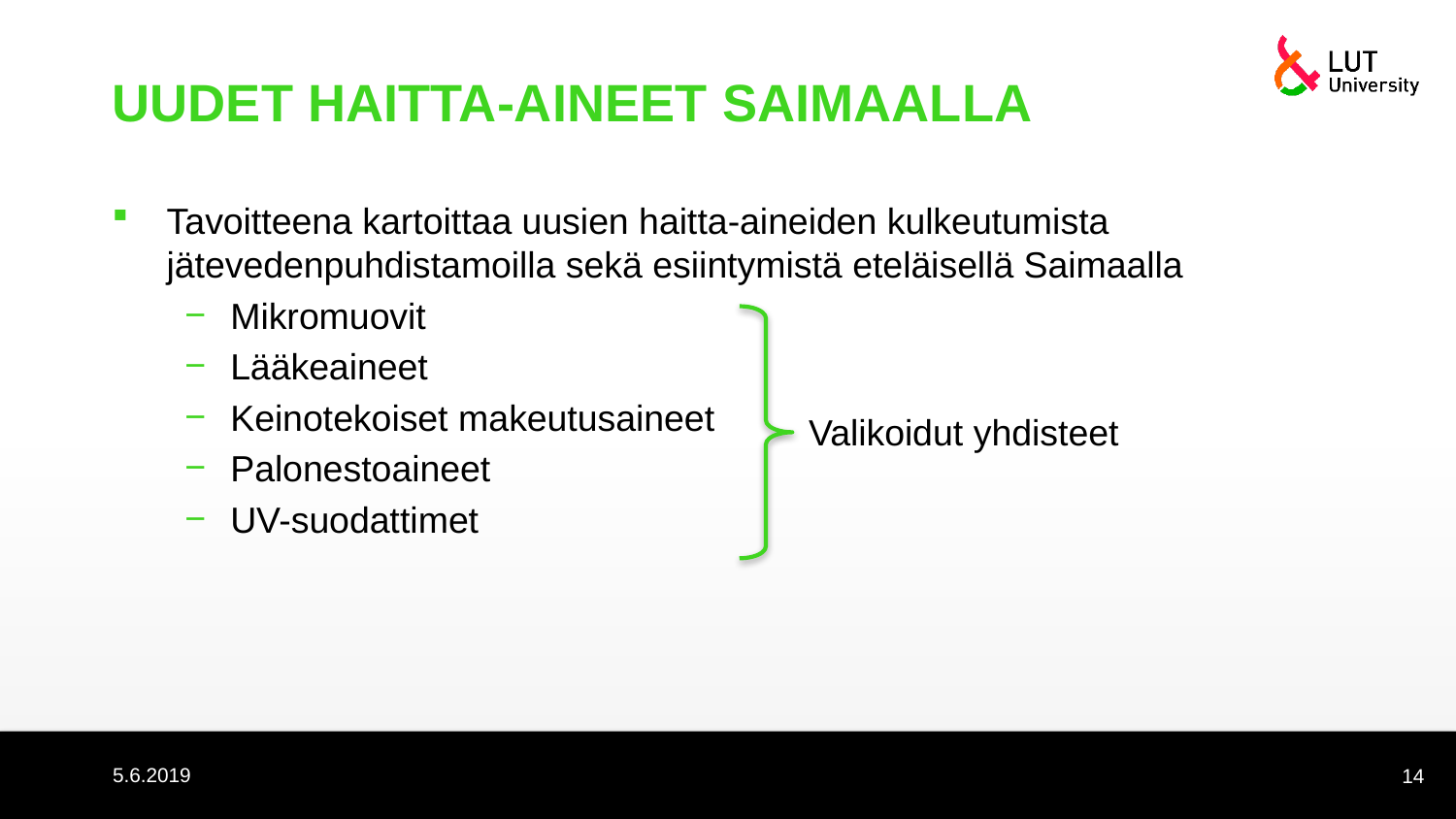

# UUDET HAITTA-AINEET SAIMAALLA
Tavoitteena kartoittaa uusien haitta-aineiden kulkeutumista jätevedenpuhdistamoilla sekä esiintymistä eteläisellä Saimaalla
Mikromuovit
Lääkeaineet
Keinotekoiset makeutusaineet
Palonestoaineet
UV-suodattimet

Valikoidut yhdisteet
5.6.2019

14